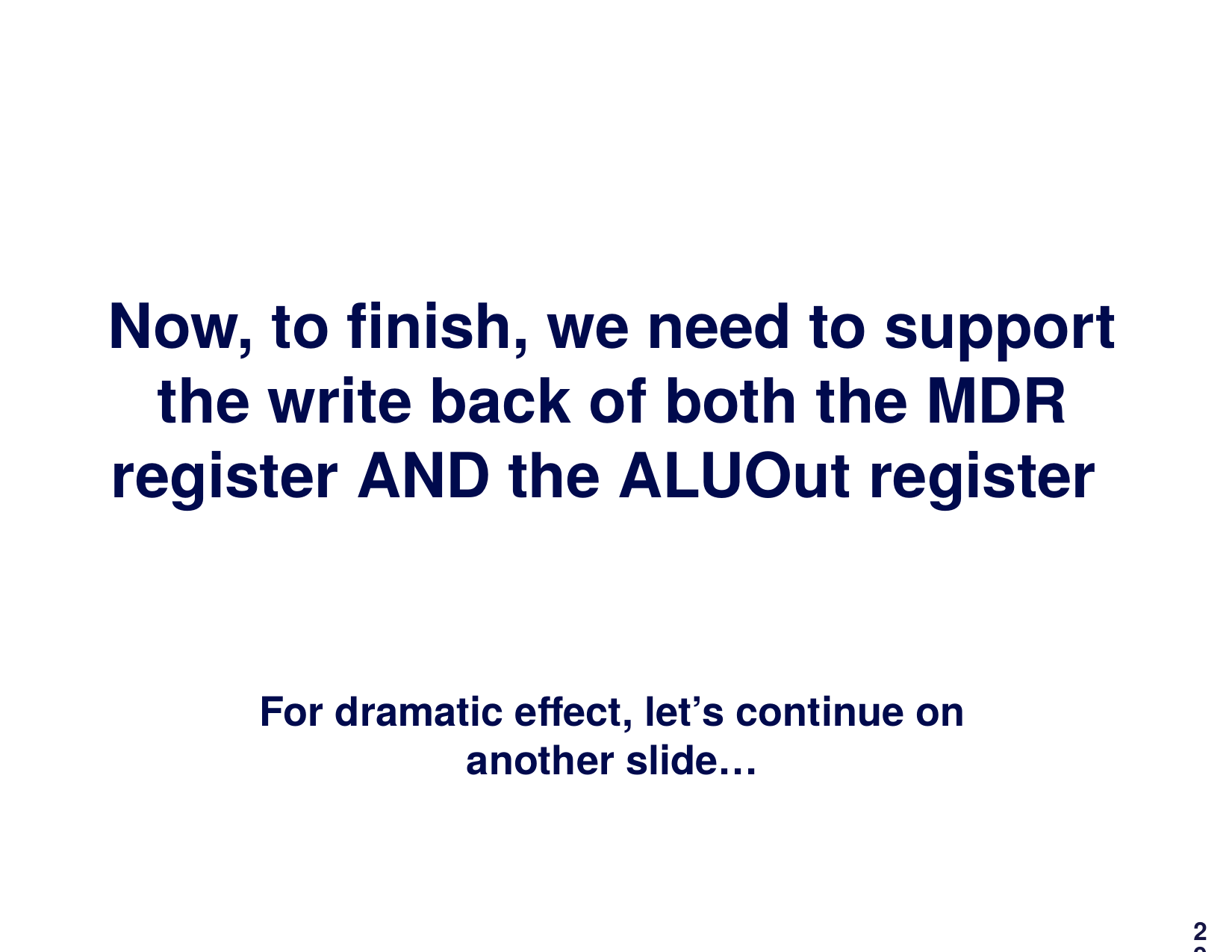

# Now, to finish, we need to support the write back of both the MDR register AND the ALUOut register
For dramatic effect, let’s continue on another slide…
29